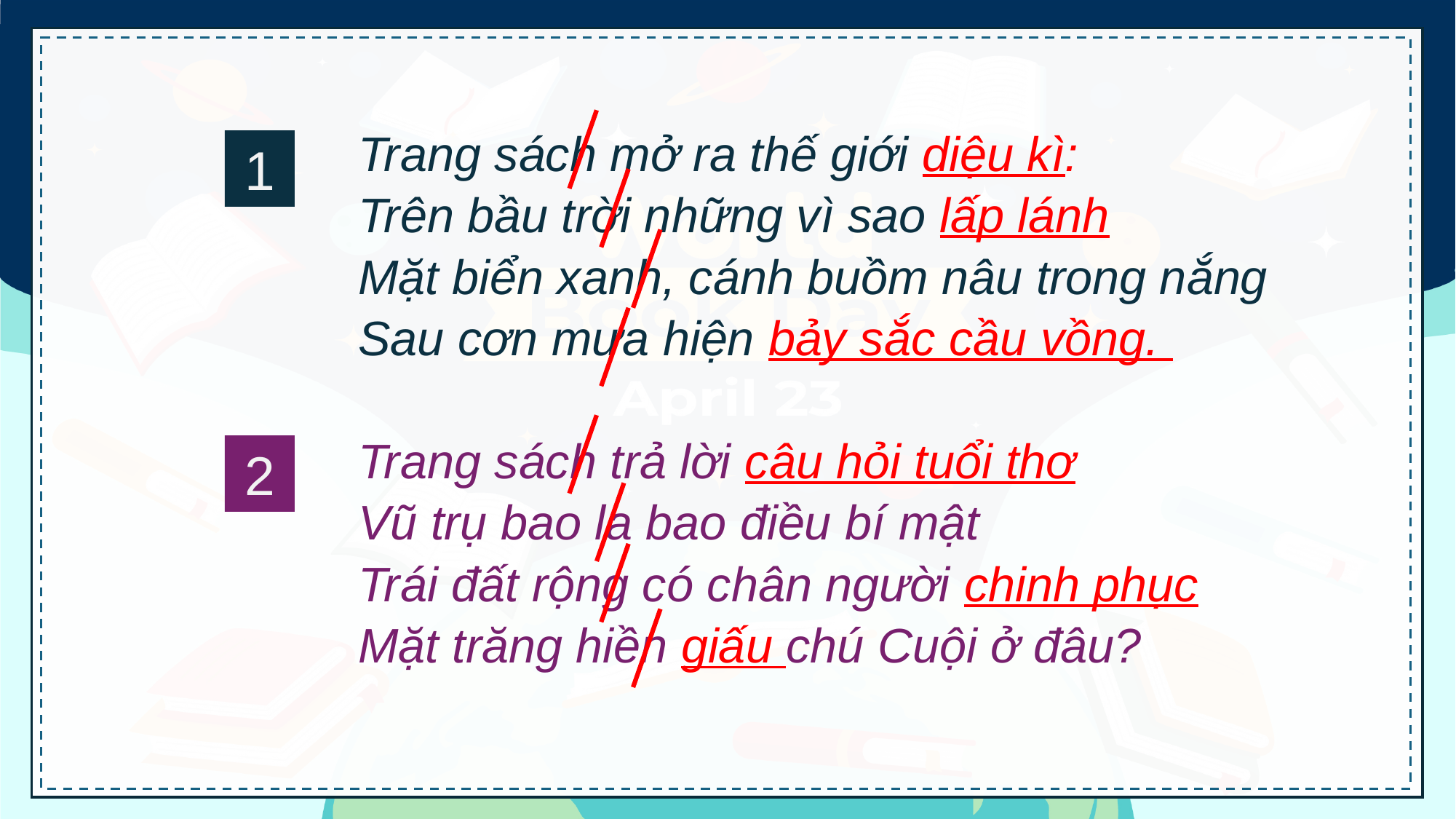

Trang sách mở ra thế giới diệu kì:
Trên bầu trời những vì sao lấp lánh
Mặt biển xanh, cánh buồm nâu trong nắng
Sau cơn mưa hiện bảy sắc cầu vồng.

Trang sách trả lời câu hỏi tuổi thơ
Vũ trụ bao la bao điều bí mật
Trái đất rộng có chân người chinh phục
Mặt trăng hiền giấu chú Cuội ở đâu?

1
2